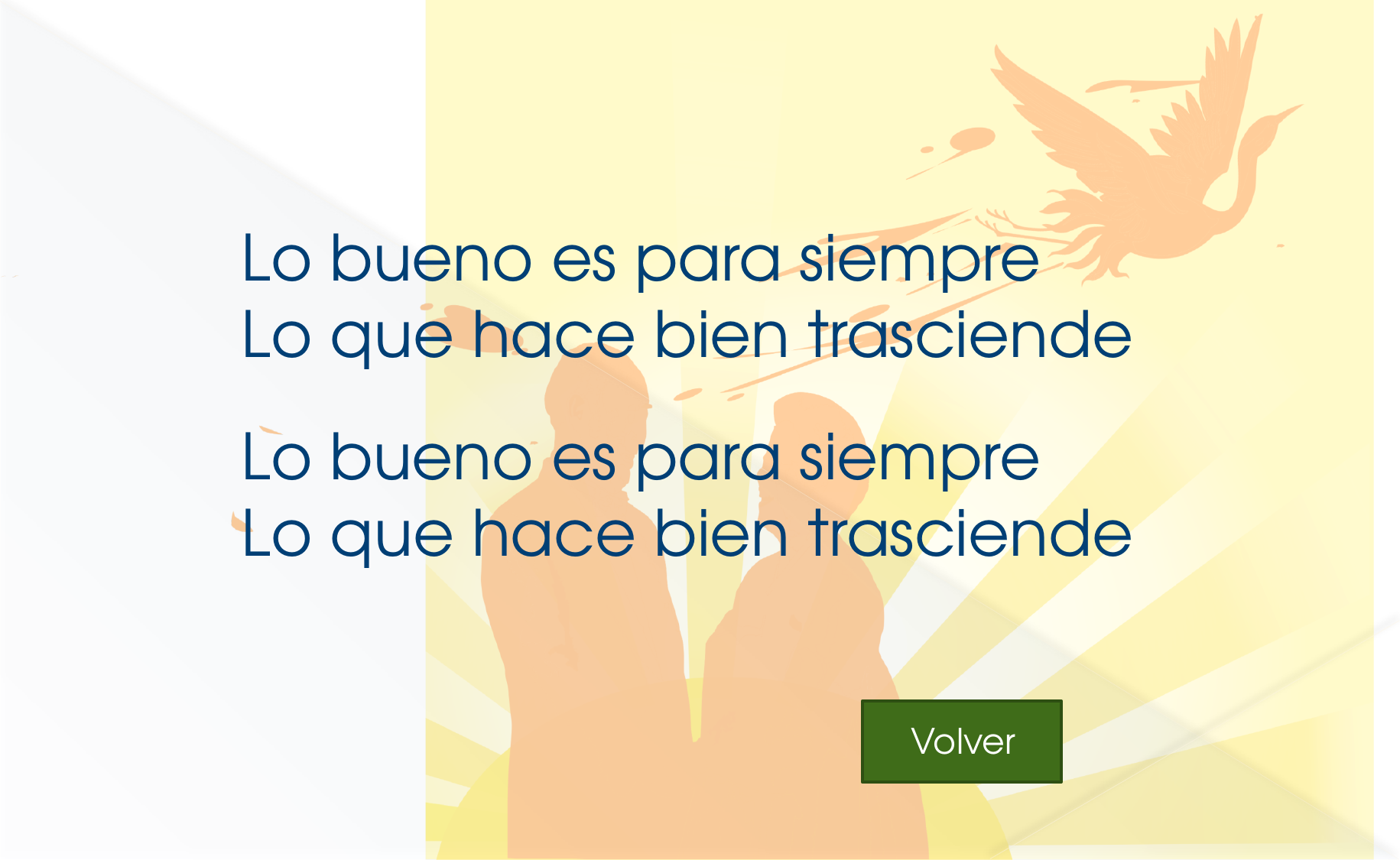

Lo bueno es para siempre
Lo que hace bien trasciende

Lo bueno es para siempre
Lo que hace bien trasciende

 Volver